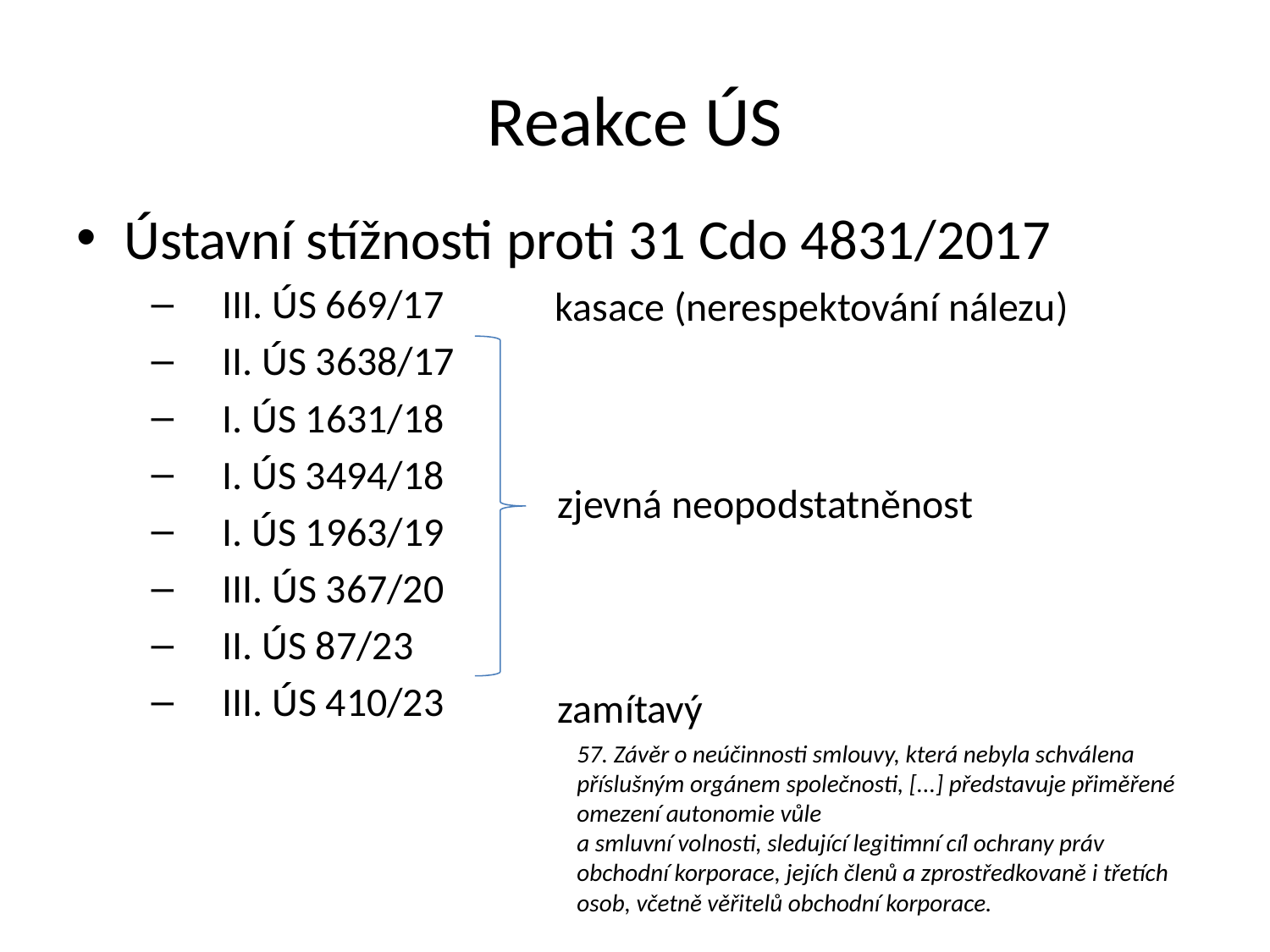

# Reakce ÚS
Ústavní stížnosti proti 31 Cdo 4831/2017
III. ÚS 669/17
II. ÚS 3638/17
I. ÚS 1631/18
I. ÚS 3494/18
I. ÚS 1963/19
III. ÚS 367/20
II. ÚS 87/23
III. ÚS 410/23
kasace (nerespektování nálezu)

zjevná neopodstatněnost
zamítavý
57. Závěr o neúčinnosti smlouvy, která nebyla schválena příslušným orgánem společnosti, [...] představuje přiměřené omezení autonomie vůle
a smluvní volnosti, sledující legitimní cíl ochrany práv obchodní korporace, jejích členů a zprostředkovaně i třetích osob, včetně věřitelů obchodní korporace.